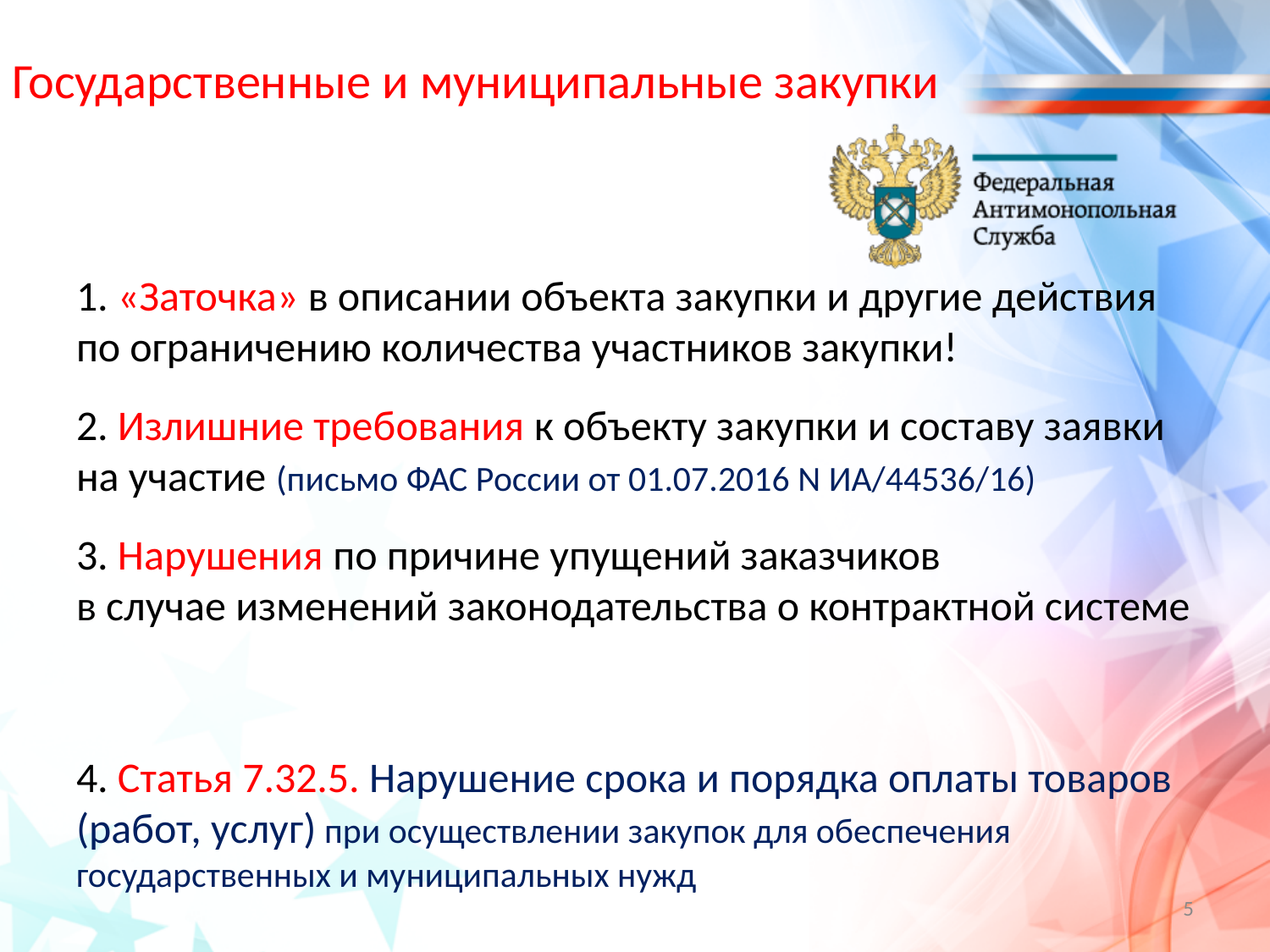

# Государственные и муниципальные закупки
1. «Заточка» в описании объекта закупки и другие действия по ограничению количества участников закупки!

2. Излишние требования к объекту закупки и составу заявки на участие (письмо ФАС России от 01.07.2016 N ИА/44536/16)

3. Нарушения по причине упущений заказчиков
в случае изменений законодательства о контрактной системе

4. Статья 7.32.5. Нарушение срока и порядка оплаты товаров (работ, услуг) при осуществлении закупок для обеспечения государственных и муниципальных нужд

5